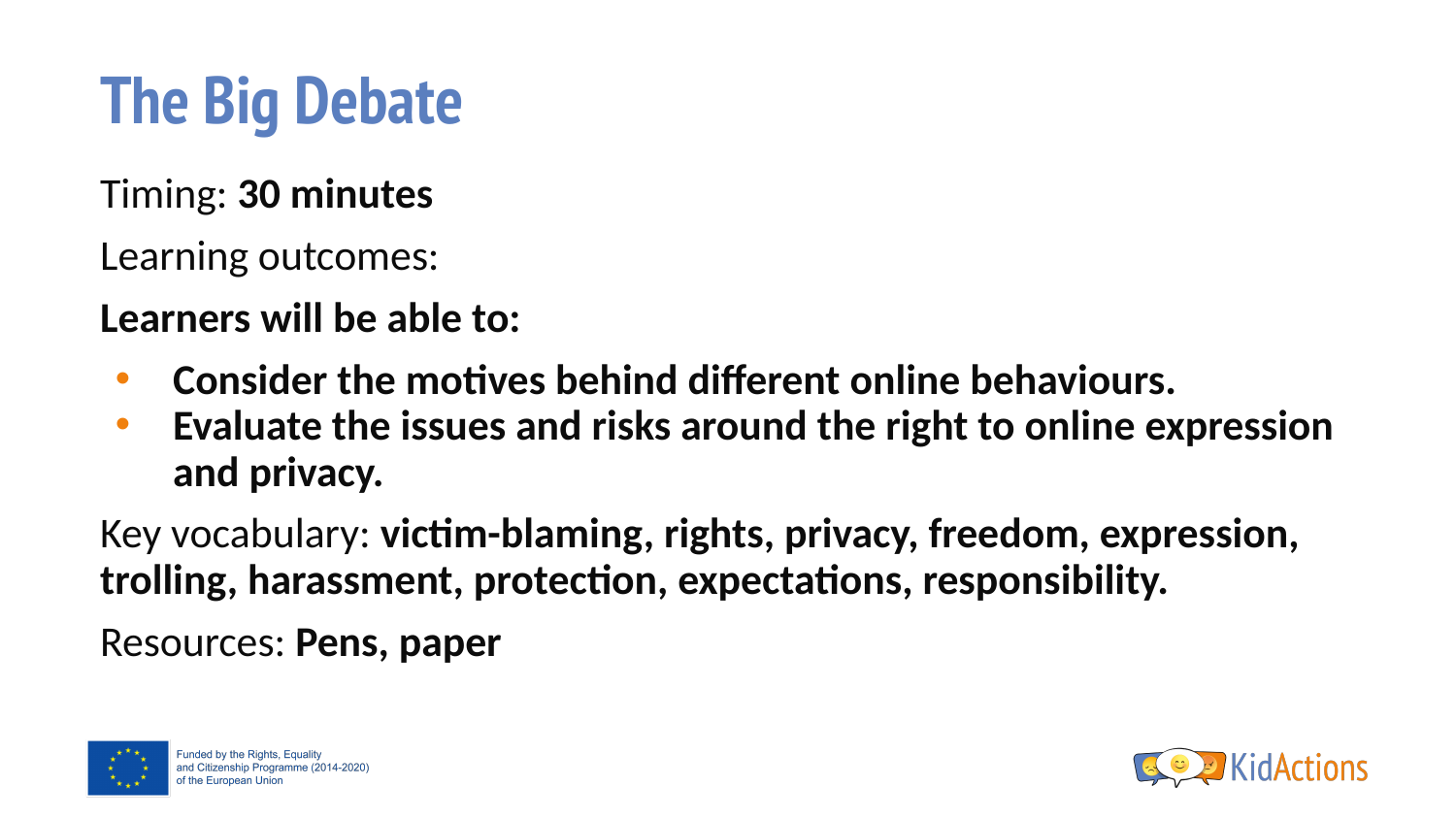

# The Big Debate
Timing: 30 minutes
Learning outcomes:
Learners will be able to:
Consider the motives behind different online behaviours.
Evaluate the issues and risks around the right to online expression and privacy.
Key vocabulary: victim-blaming, rights, privacy, freedom, expression, trolling, harassment, protection, expectations, responsibility.
Resources: Pens, paper